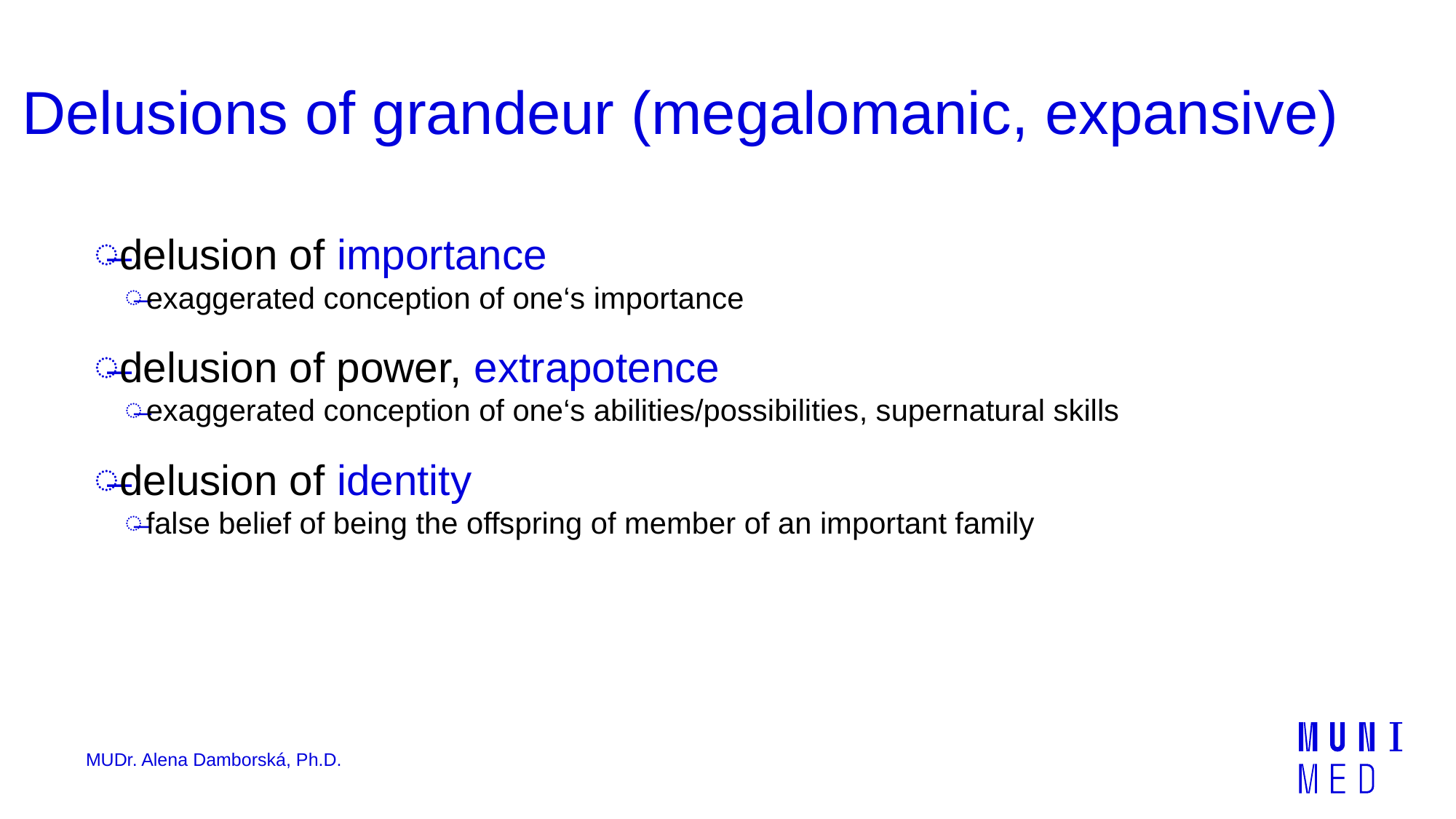

# Delusions of grandeur (megalomanic, expansive)
delusion of importance
exaggerated conception of one‘s importance
delusion of power, extrapotence
exaggerated conception of one‘s abilities/possibilities, supernatural skills
delusion of identity
false belief of being the offspring of member of an important family
MUDr. Alena Damborská, Ph.D.